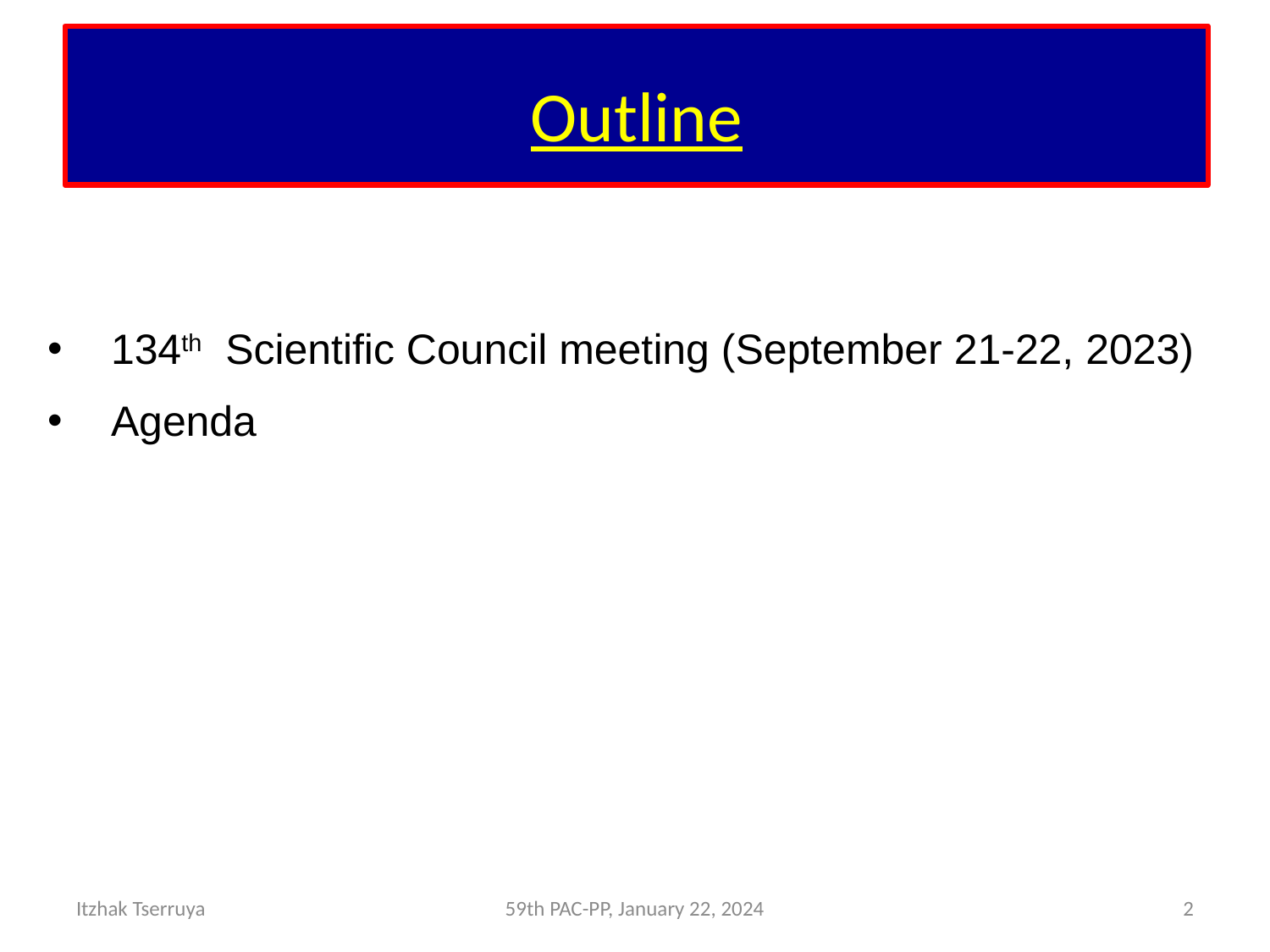

# Outline
134th  Scientific Council meeting (September 21-22, 2023)
Agenda
Itzhak Tserruya
59th PAC-PP, January 22, 2024
2